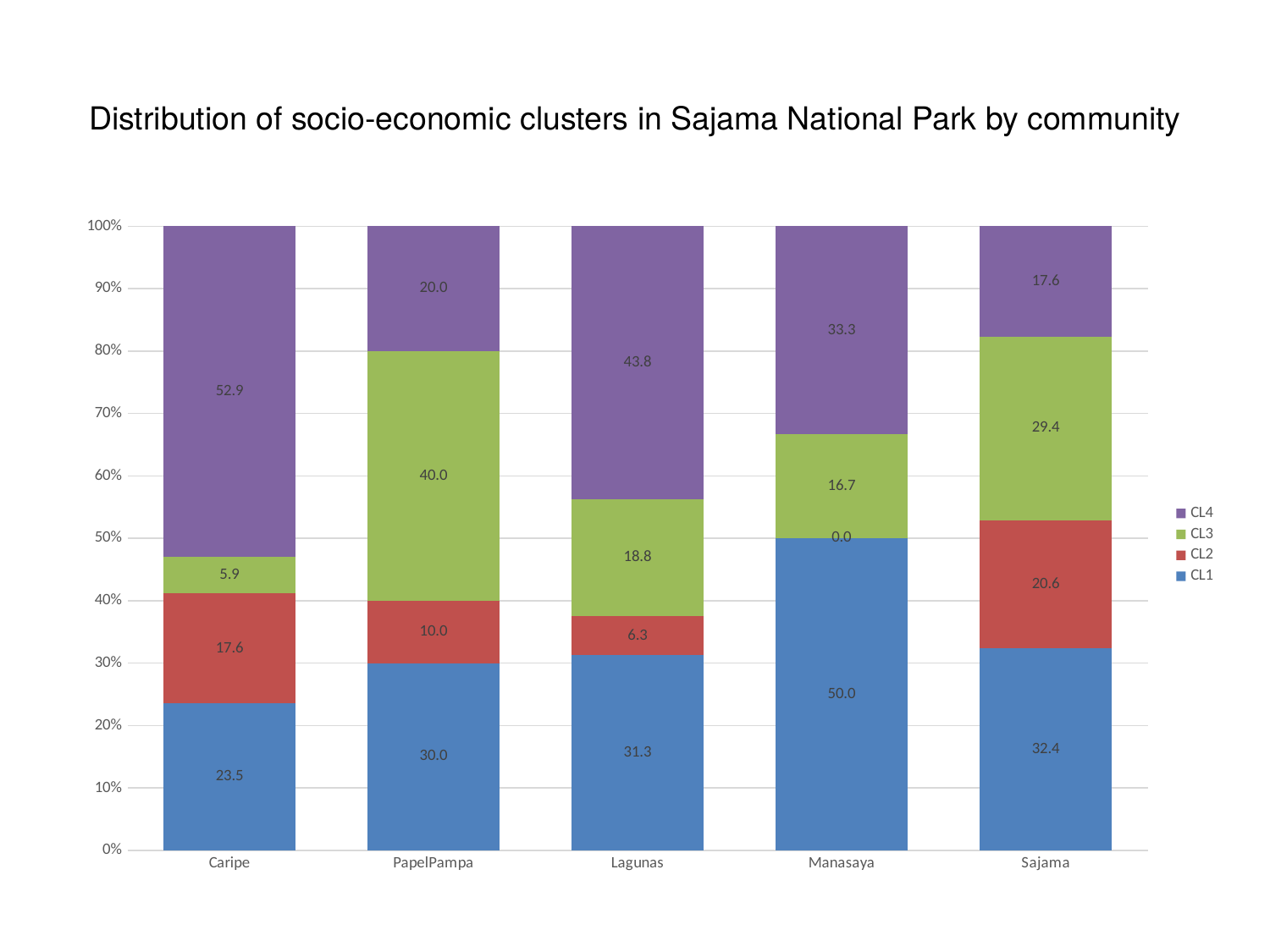

# Distribution of socio-economic clusters in Sajama National Park by community

### Chart

| Category | CL1 | CL2 | CL3 | CL4 |
|---|---|---|---|---|
| Caripe | 23.52941176470588 | 17.64705882352942 | 5.882352941176468 | 52.94117647058822 |
| PapelPampa | 30.0 | 10.0 | 40.0 | 20.0 |
| Lagunas | 31.25 | 6.25 | 18.75 | 43.75 |
| Manasaya | 50.0 | 0.0 | 16.66666666666667 | 33.33333333333334 |
| Sajama | 32.35294117647057 | 20.58823529411762 | 29.41176470588235 | 17.64705882352942 |